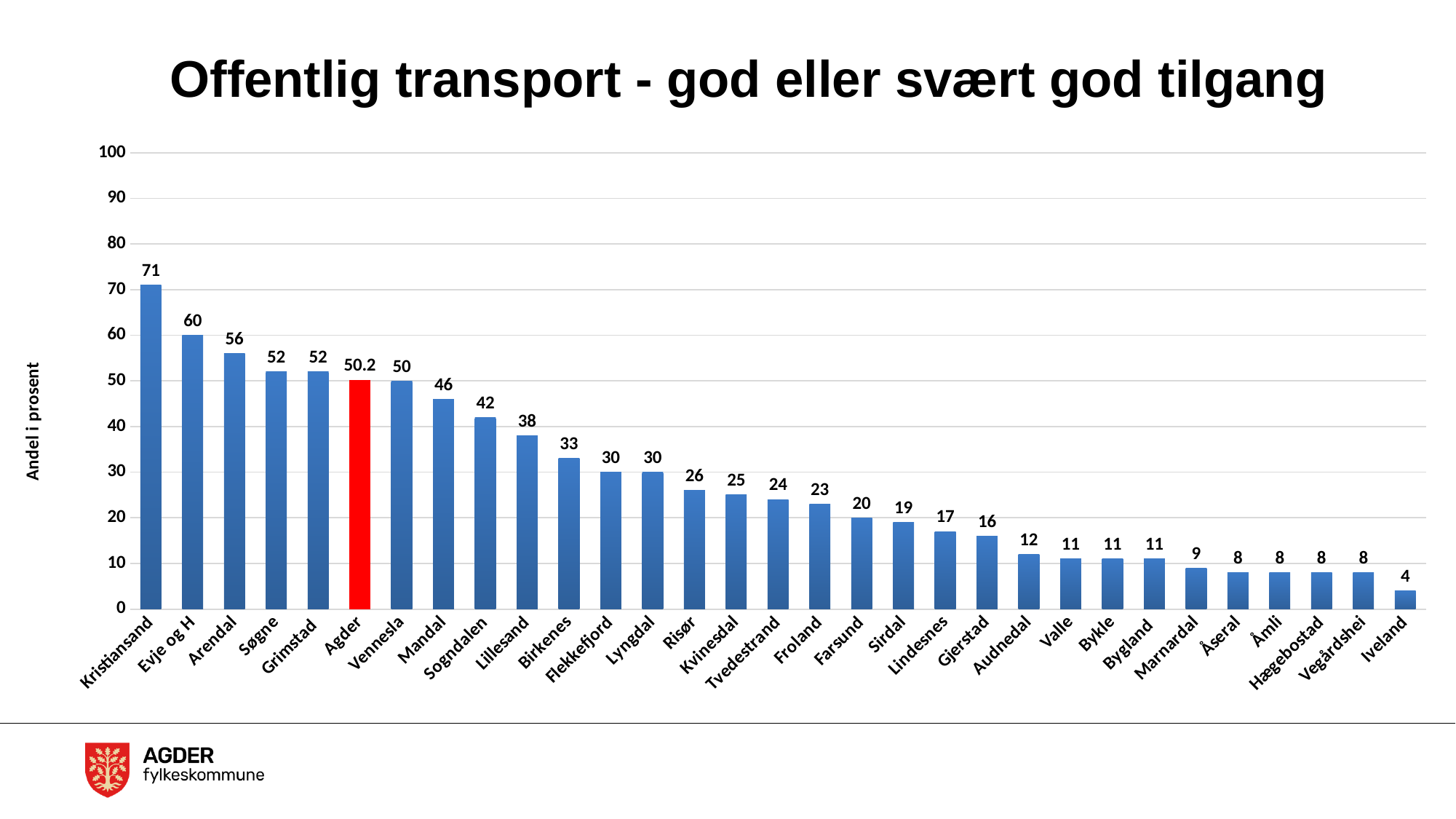

# Offentlig transport - god eller svært god tilgang

### Chart

| Category | Totalt |
|---|---|
| Kristiansand | 71.0 |
| Evje og H | 60.0 |
| Arendal | 56.0 |
| Søgne | 52.0 |
| Grimstad  | 52.0 |
| Agder | 50.2 |
| Vennesla | 50.0 |
| Mandal | 46.0 |
| Sogndalen | 42.0 |
| Lillesand | 38.0 |
| Birkenes | 33.0 |
| Flekkefjord | 30.0 |
| Lyngdal | 30.0 |
| Risør | 26.0 |
| Kvinesdal | 25.0 |
| Tvedestrand | 24.0 |
| Froland | 23.0 |
| Farsund | 20.0 |
| Sirdal | 19.0 |
| Lindesnes | 17.0 |
| Gjerstad | 16.0 |
| Audnedal | 12.0 |
| Valle | 11.0 |
| Bykle | 11.0 |
| Bygland  | 11.0 |
| Marnardal | 9.0 |
| Åseral | 8.0 |
| Åmli | 8.0 |
| Hægebostad | 8.0 |
| Vegårdshei | 8.0 |
| Iveland | 4.0 |